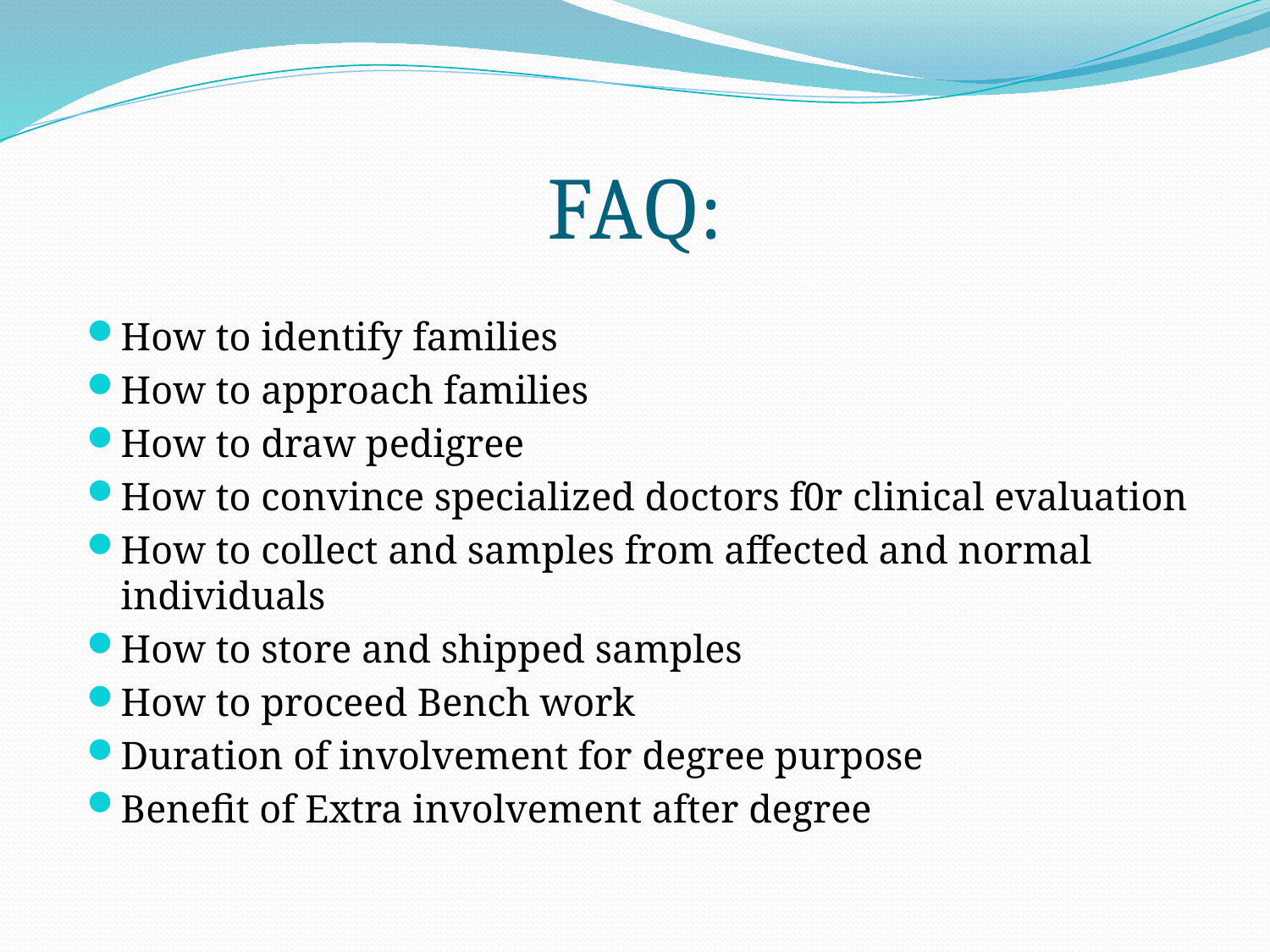

# FAQ:
How to identify families
How to approach families
How to draw pedigree
How to convince specialized doctors f0r clinical evaluation
How to collect and samples from affected and normal individuals
How to store and shipped samples
How to proceed Bench work
Duration of involvement for degree purpose
Benefit of Extra involvement after degree